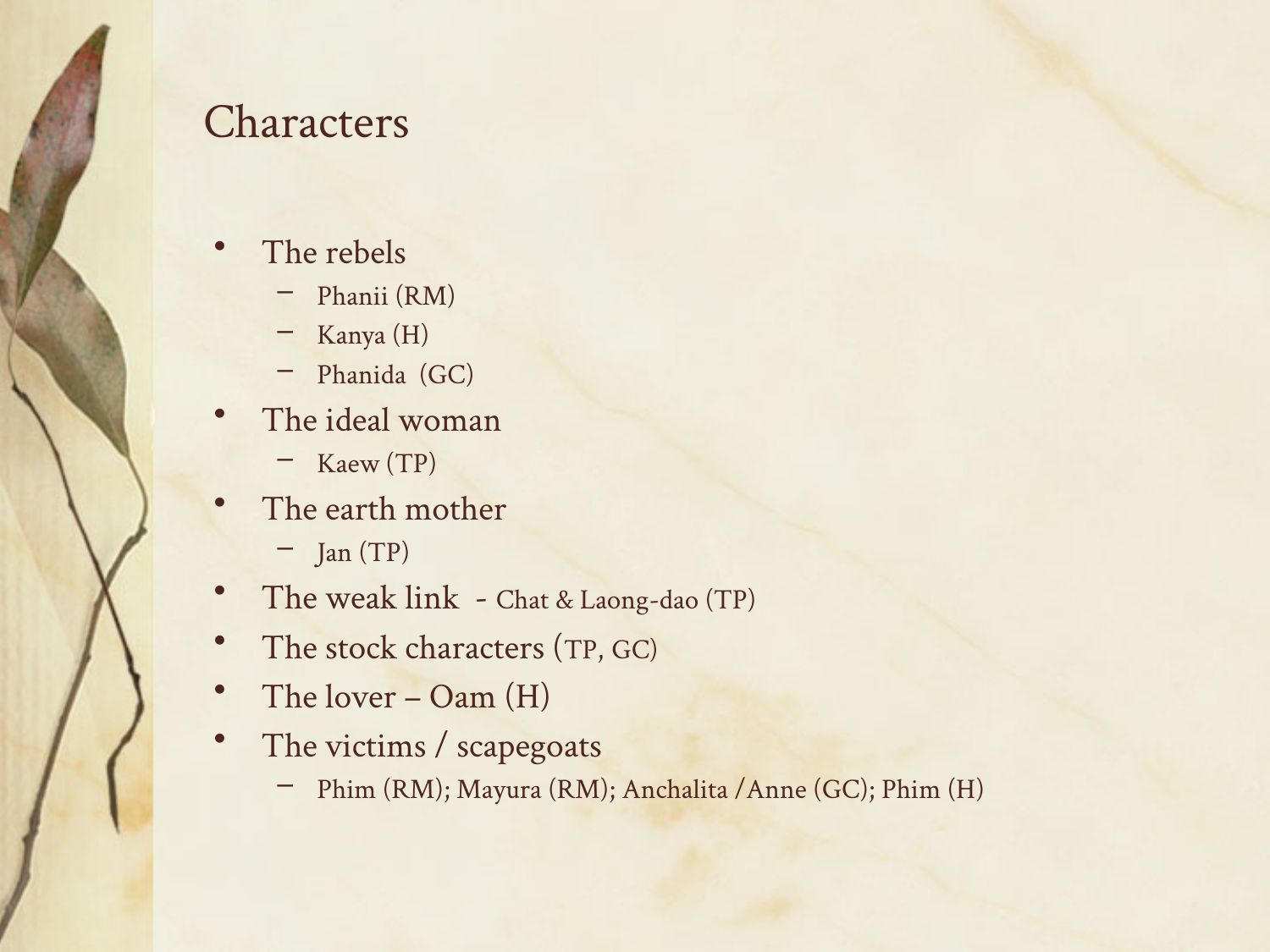

# Characters
The rebels
Phanii (RM)
Kanya (H)
Phanida  (GC)
The ideal woman
Kaew (TP)
The earth mother
Jan (TP)
The weak link  - Chat & Laong-dao (TP)
The stock characters (TP, GC)
The lover – Oam (H)
The victims / scapegoats
Phim (RM); Mayura (RM); Anchalita /Anne (GC); Phim (H)